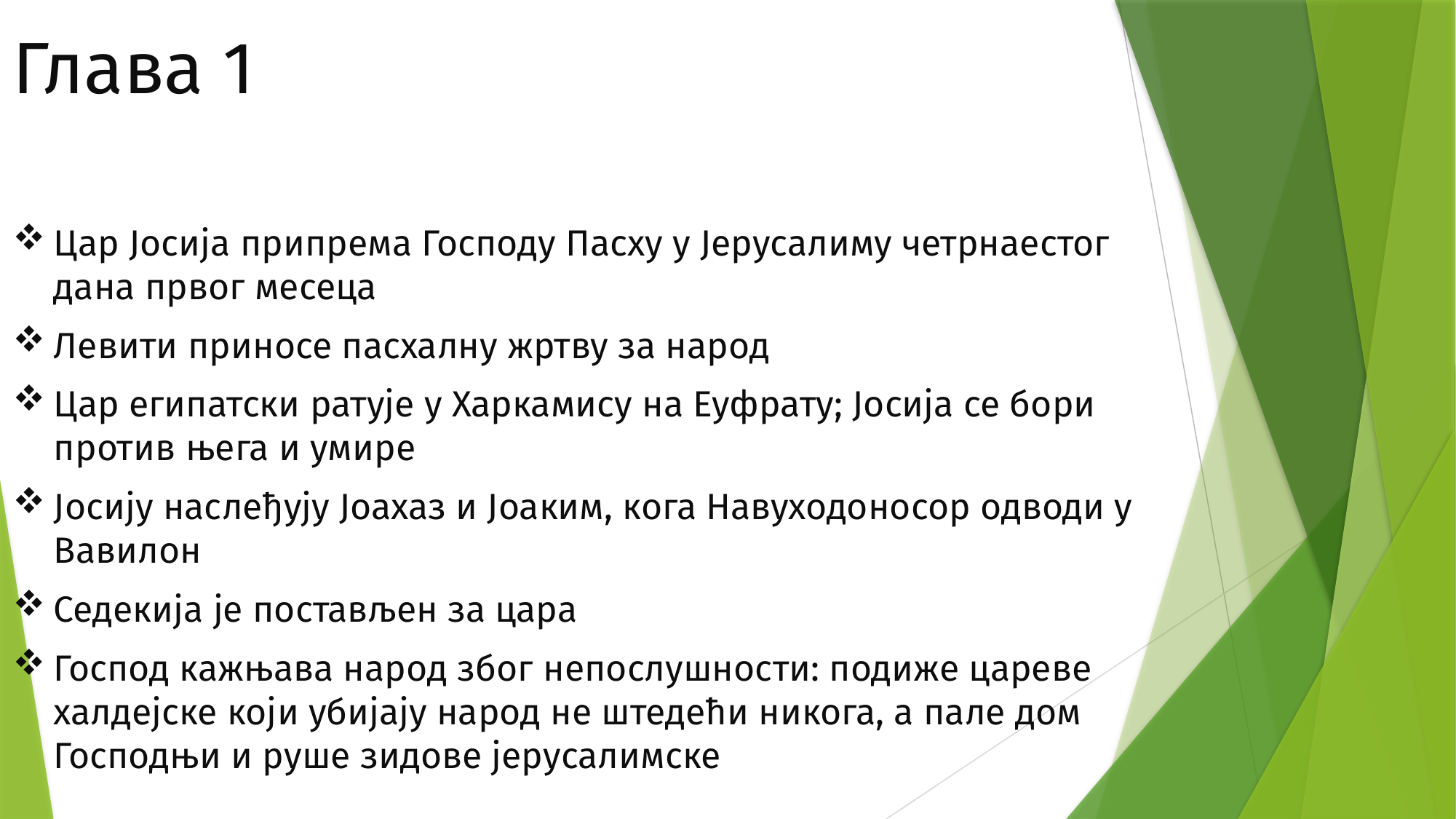

# Глава 1
Цар Јосија припрема Господу Пасху у Јерусалиму четрнаестог дана првог месеца
Левити приносе пасхалну жртву за народ
Цар египатски ратује у Харкамису на Еуфрату; Јосија се бори против њега и умире
Јосију наслеђују Јоахаз и Јоаким, кога Навуходоносор одводи у Вавилон
Седекија је постављен за цара
Господ кажњава народ због непослушности: подиже цареве халдејске који убијају народ не штедећи никога, а пале дом Господњи и руше зидове јерусалимске